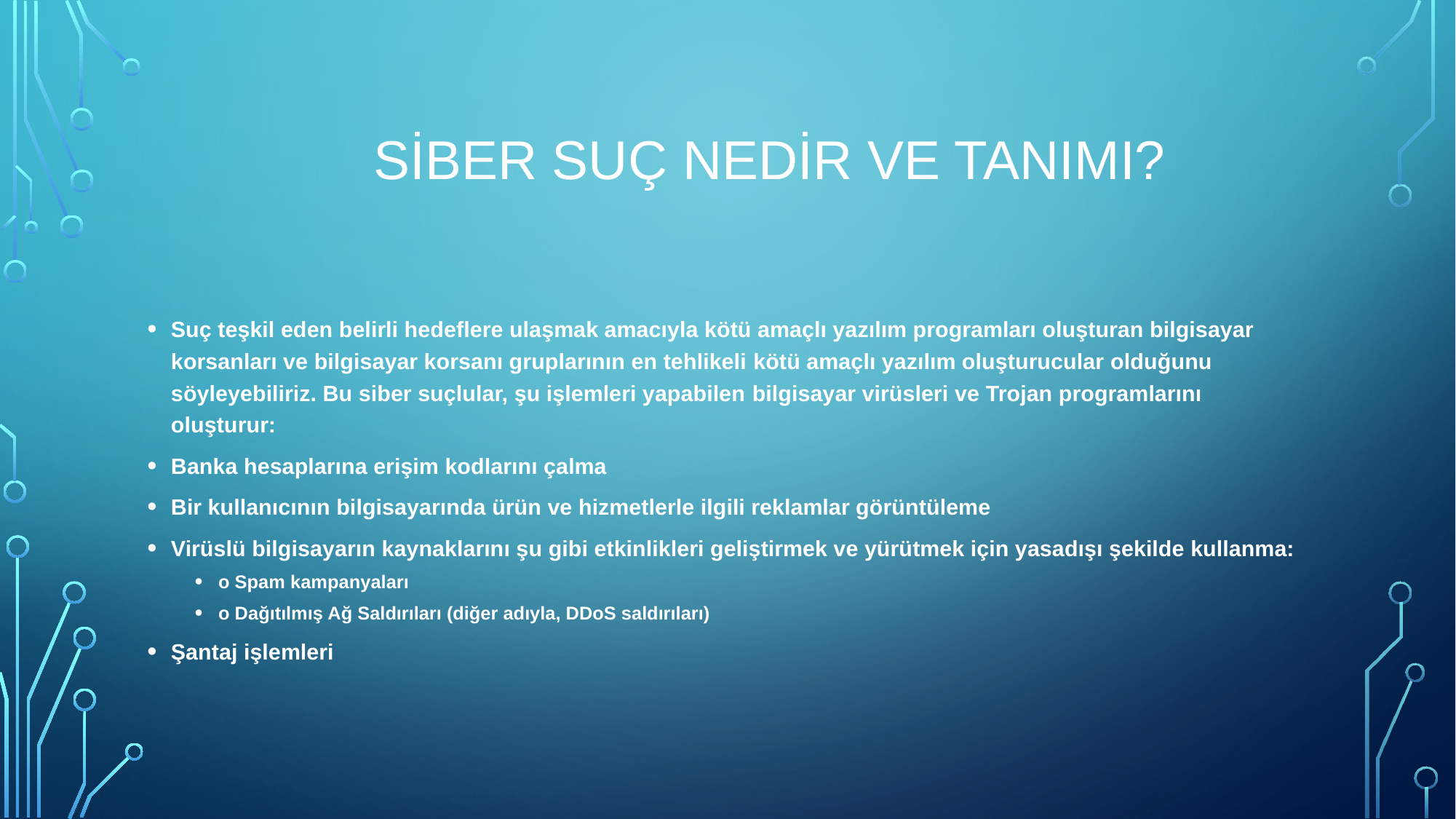

# SİBER SUÇ NEDİR VE TANIMI?

Suç teşkil eden belirli hedeflere ulaşmak amacıyla kötü amaçlı yazılım programları oluşturan bilgisayar korsanları ve bilgisayar korsanı gruplarının en tehlikeli kötü amaçlı yazılım oluşturucular olduğunu söyleyebiliriz. Bu siber suçlular, şu işlemleri yapabilen bilgisayar virüsleri ve Trojan programlarını oluşturur:
Banka hesaplarına erişim kodlarını çalma
Bir kullanıcının bilgisayarında ürün ve hizmetlerle ilgili reklamlar görüntüleme
Virüslü bilgisayarın kaynaklarını şu gibi etkinlikleri geliştirmek ve yürütmek için yasadışı şekilde kullanma:
o Spam kampanyaları
o Dağıtılmış Ağ Saldırıları (diğer adıyla, DDoS saldırıları)
Şantaj işlemleri